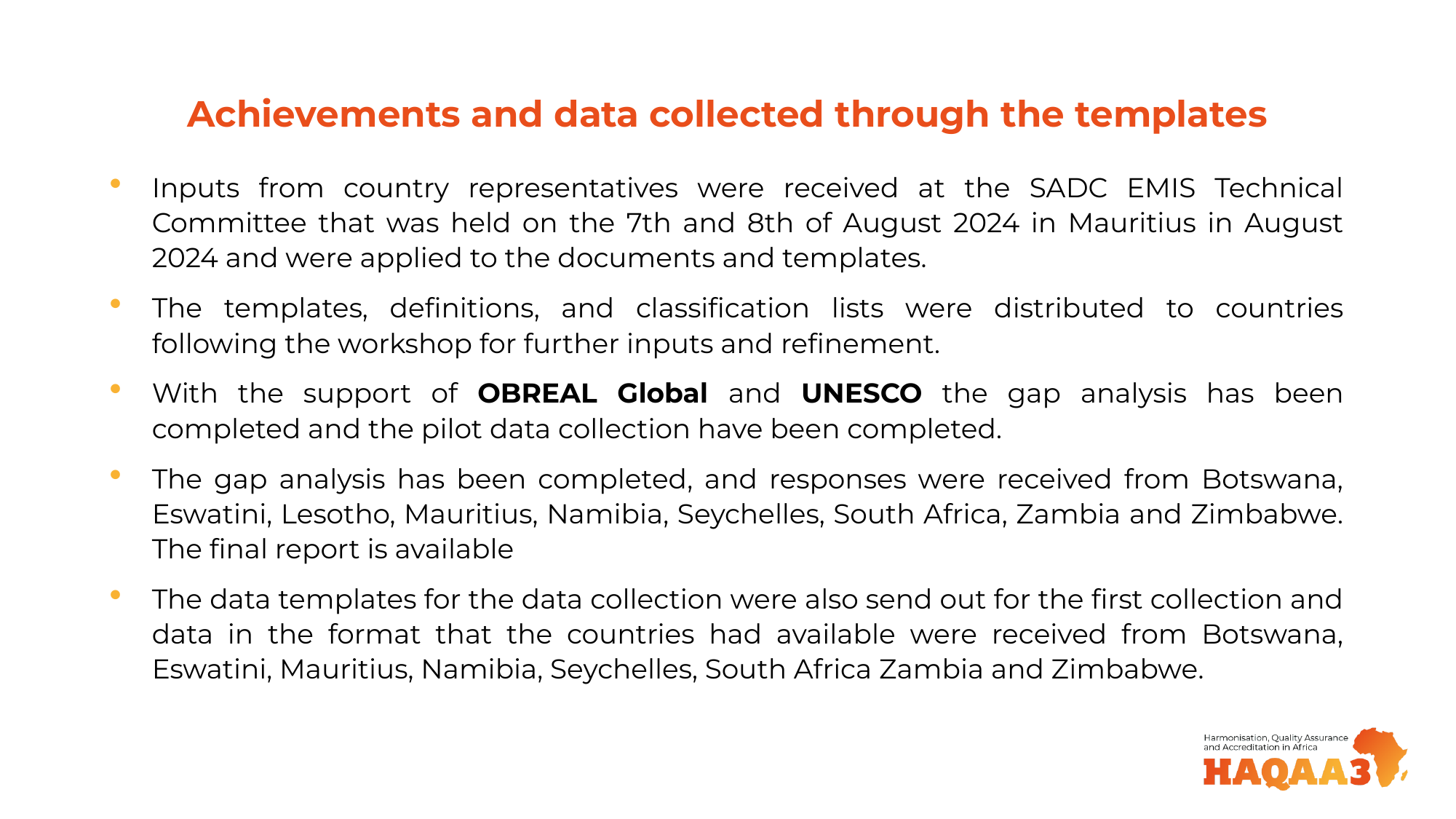

# Achievements and data collected through the templates
Inputs from country representatives were received at the SADC EMIS Technical Committee that was held on the 7th and 8th of August 2024 in Mauritius in August 2024 and were applied to the documents and templates.
The templates, definitions, and classification lists were distributed to countries following the workshop for further inputs and refinement.
With the support of OBREAL Global and UNESCO the gap analysis has been completed and the pilot data collection have been completed.
The gap analysis has been completed, and responses were received from Botswana, Eswatini, Lesotho, Mauritius, Namibia, Seychelles, South Africa, Zambia and Zimbabwe. The final report is available
The data templates for the data collection were also send out for the first collection and data in the format that the countries had available were received from Botswana, Eswatini, Mauritius, Namibia, Seychelles, South Africa Zambia and Zimbabwe.